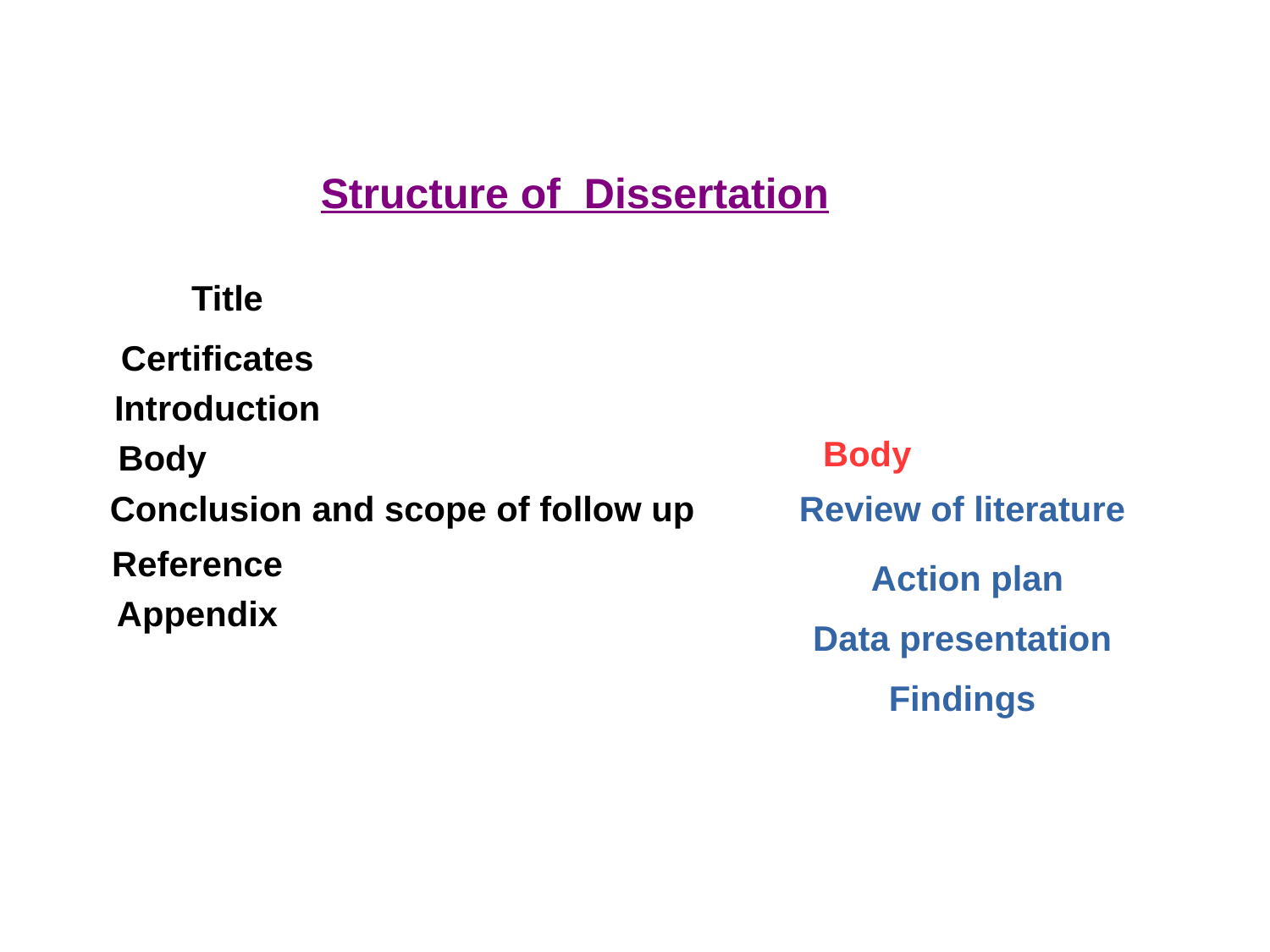

Structure of  Dissertation
Title
Certificates
Introduction
Body
Body
Conclusion and scope of follow up
Review of literature
Reference
Action plan
Appendix
Data presentation
Findings